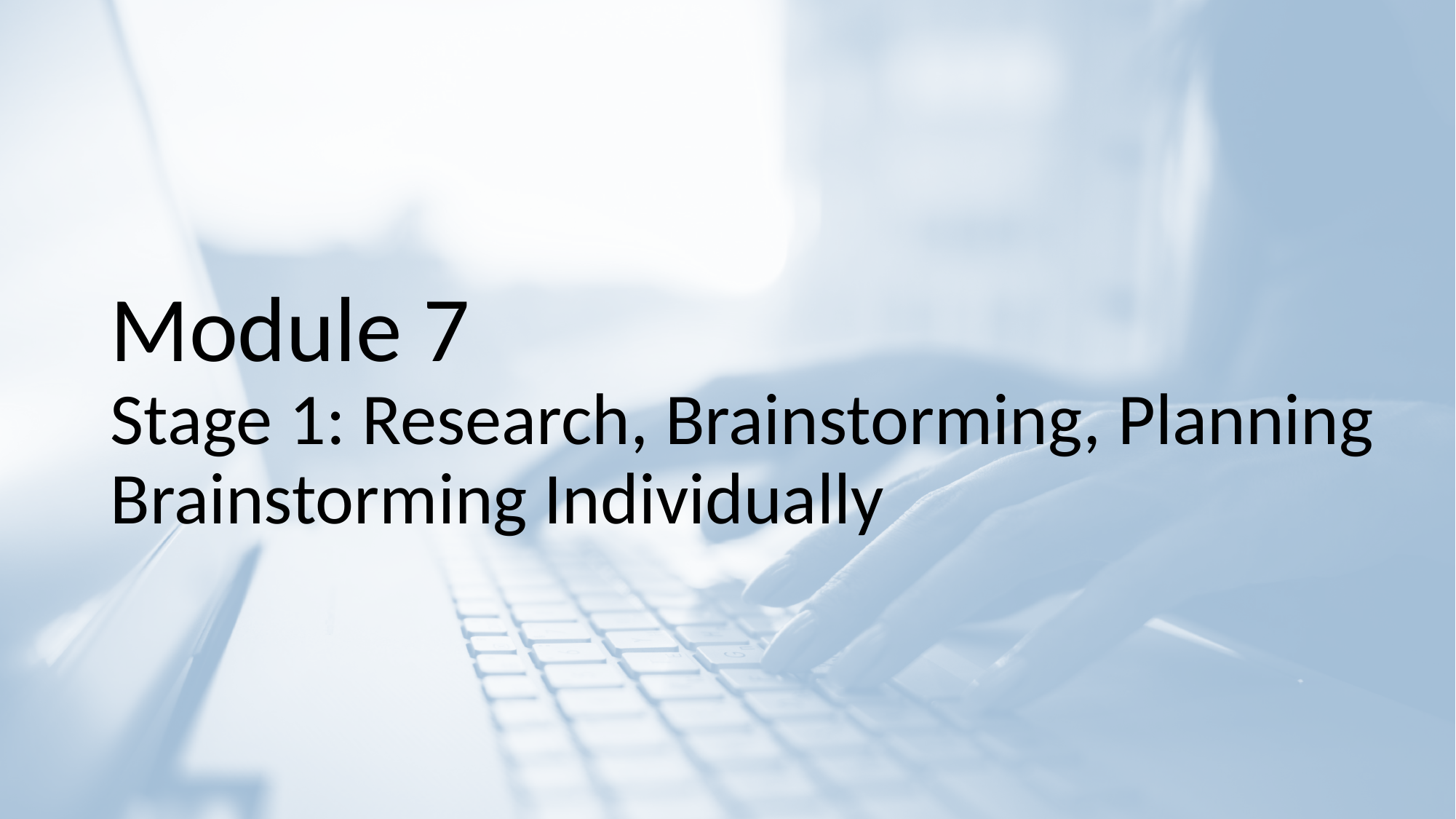

# Module 7 Stage 1: Research, Brainstorming, Planning Brainstorming Individually